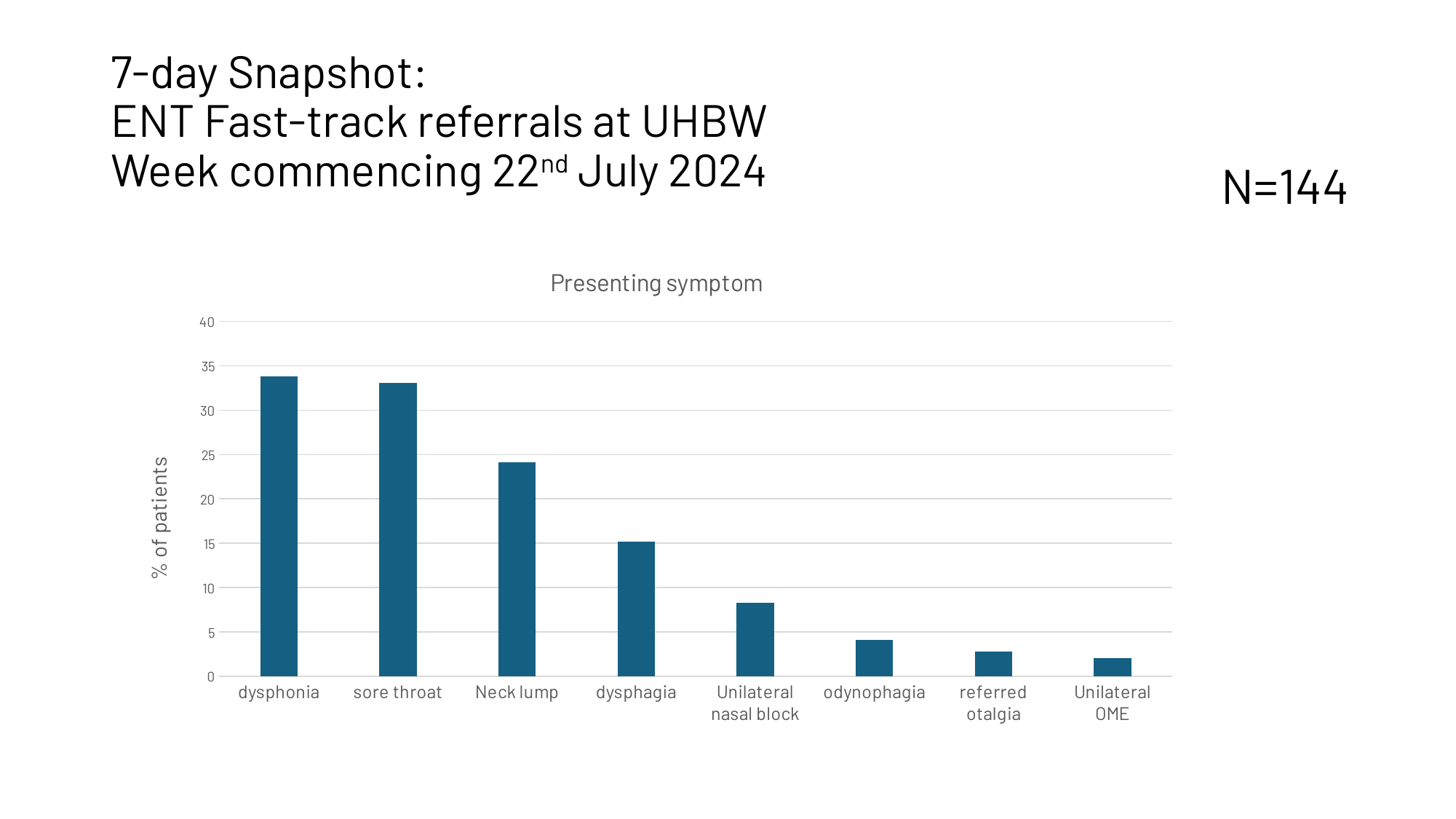

# 7-day Snapshot: ENT Fast-track referrals at UHBW Week commencing 22nd July 2024
N=144

### Chart: Presenting symptom

| Category |  |
|---|---|
| dysphonia | 33.793103448275865 |
| sore throat | 33.10344827586207 |
| Neck lump | 24.137931034482758 |
| dysphagia | 15.172413793103448 |
| Unilateral nasal block | 8.275862068965518 |
| odynophagia | 4.137931034482759 |
| referred otalgia | 2.7586206896551726 |
| Unilateral OME | 2.0689655172413794 |